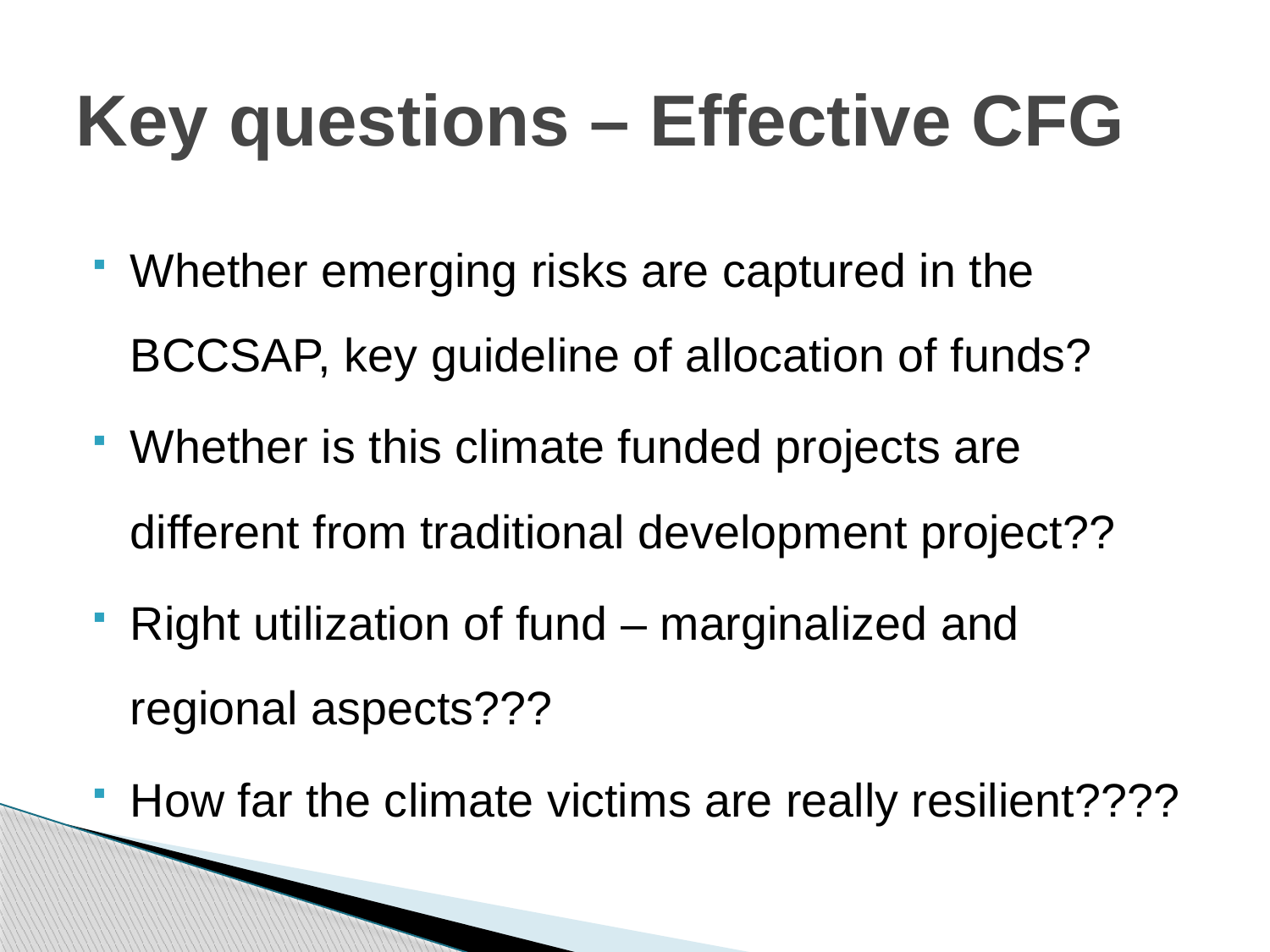

# Key questions – Effective CFG
Whether emerging risks are captured in the BCCSAP, key guideline of allocation of funds?
Whether is this climate funded projects are different from traditional development project??
Right utilization of fund – marginalized and regional aspects???
How far the climate victims are really resilient????